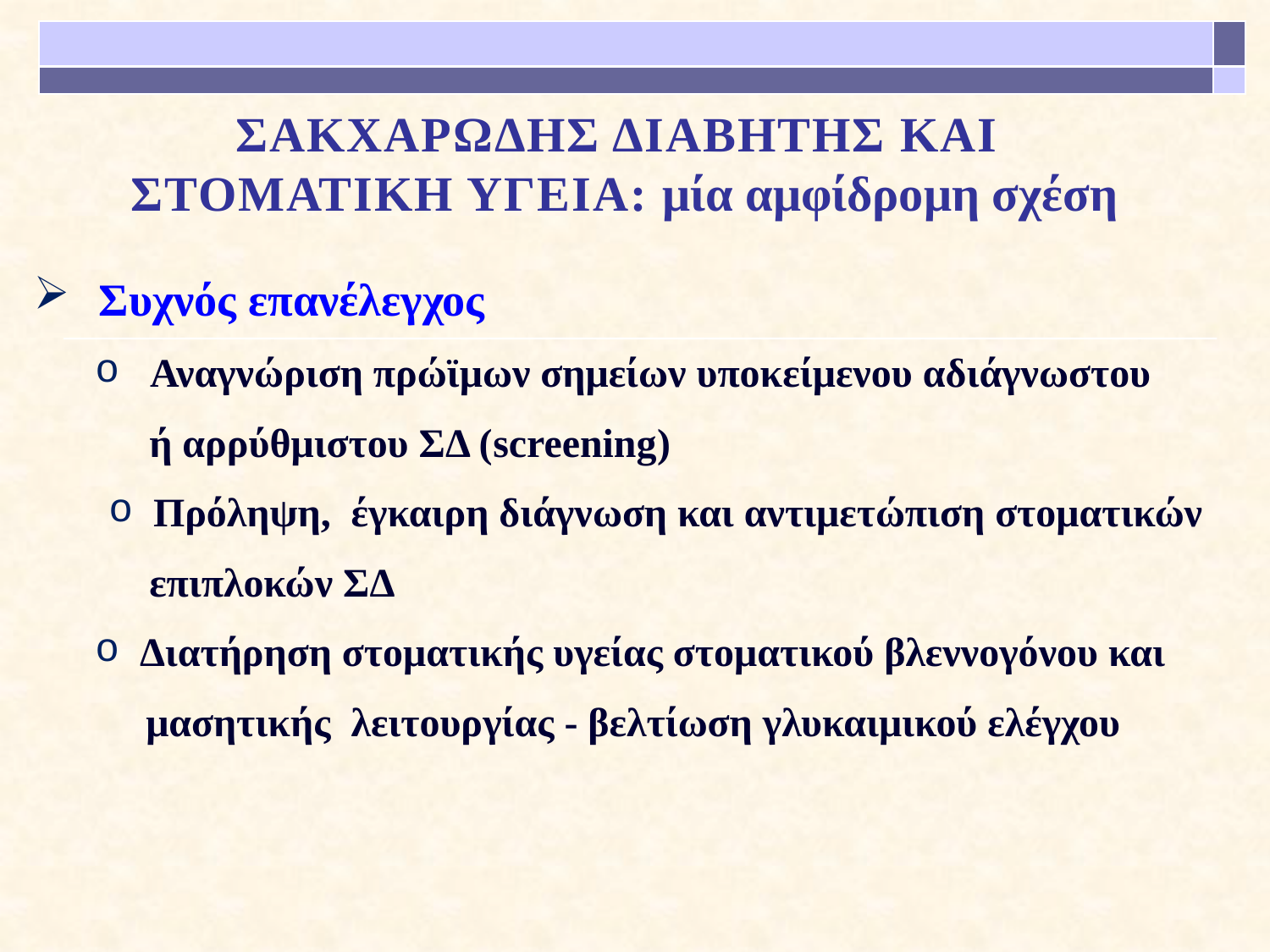

# ΣΑΚΧΑΡΩΔΗΣ ΔΙΑΒΗΤΗΣ ΚΑΙ ΣΤΟΜΑΤΙΚΗ ΥΓΕΙΑ: μία αμφίδρομη σχέση
Συχνός επανέλεγχος
   Αναγνώριση πρώϊμων σημείων υποκείμενου αδιάγνωστου
    ή αρρύθμιστου ΣΔ (screening)
  Πρόληψη,  έγκαιρη διάγνωση και αντιμετώπιση στοματικών
    επιπλοκών ΣΔ
  Διατήρηση στοματικής υγείας στοματικού βλεννογόνου και
     μασητικής  λειτουργίας - βελτίωση γλυκαιμικού ελέγχου